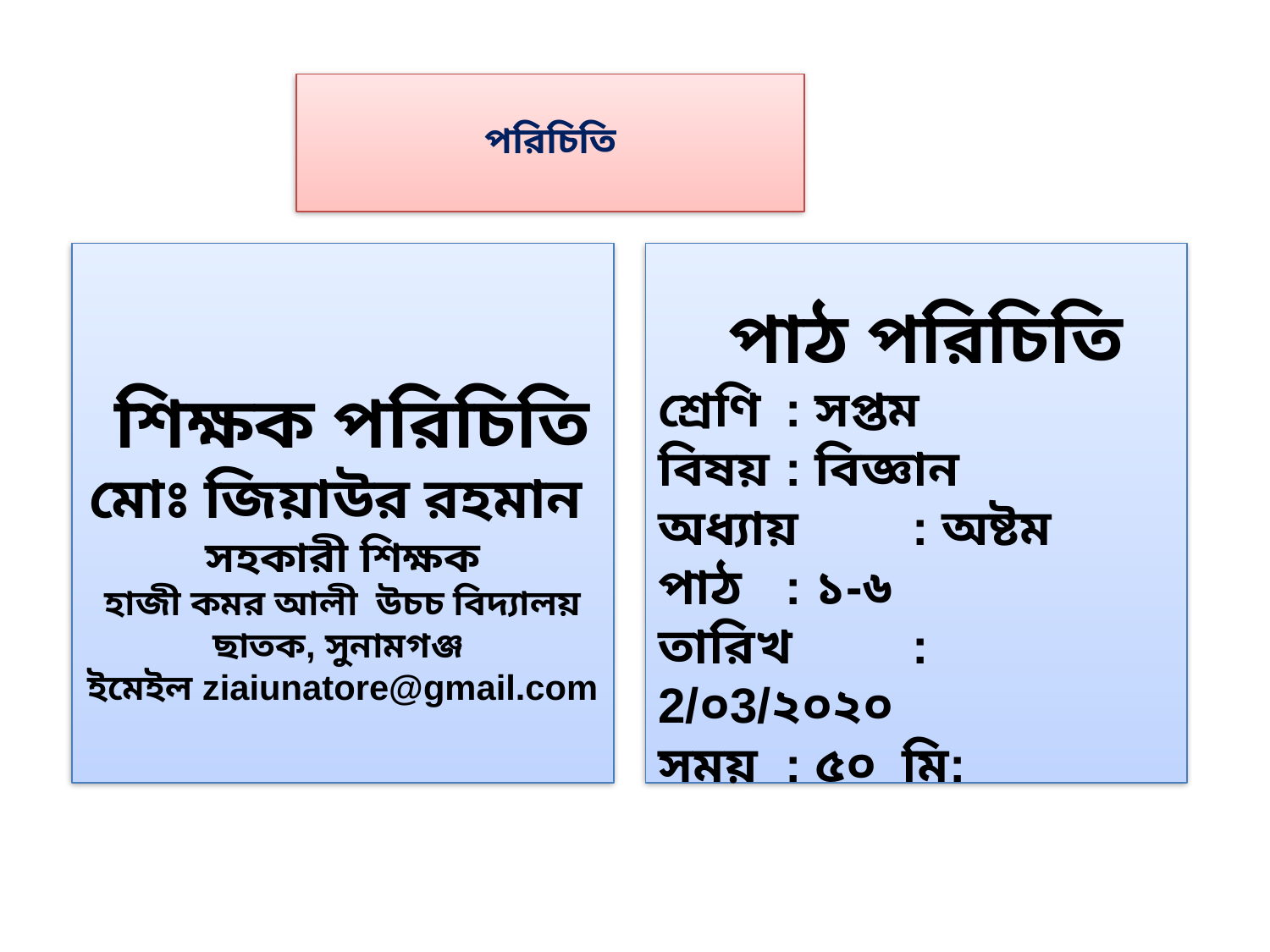

পরিচিতি

 শিক্ষক পরিচিতি
মোঃ জিয়াউর রহমান
সহকারী শিক্ষক
হাজী কমর আলী  উচচ বিদ্যালয়
ছাতক, সুনামগঞ্জ
ইমেইল ziaiunatore@gmail.com

 পাঠ পরিচিতি
শ্রেণি	: সপ্তম
বিষয়	: বিজ্ঞান
অধ্যায়	: অষ্টম
পাঠ	: ১-৬
তারিখ	: 2/০3/২০২০
সময়	: ৫০  মি: